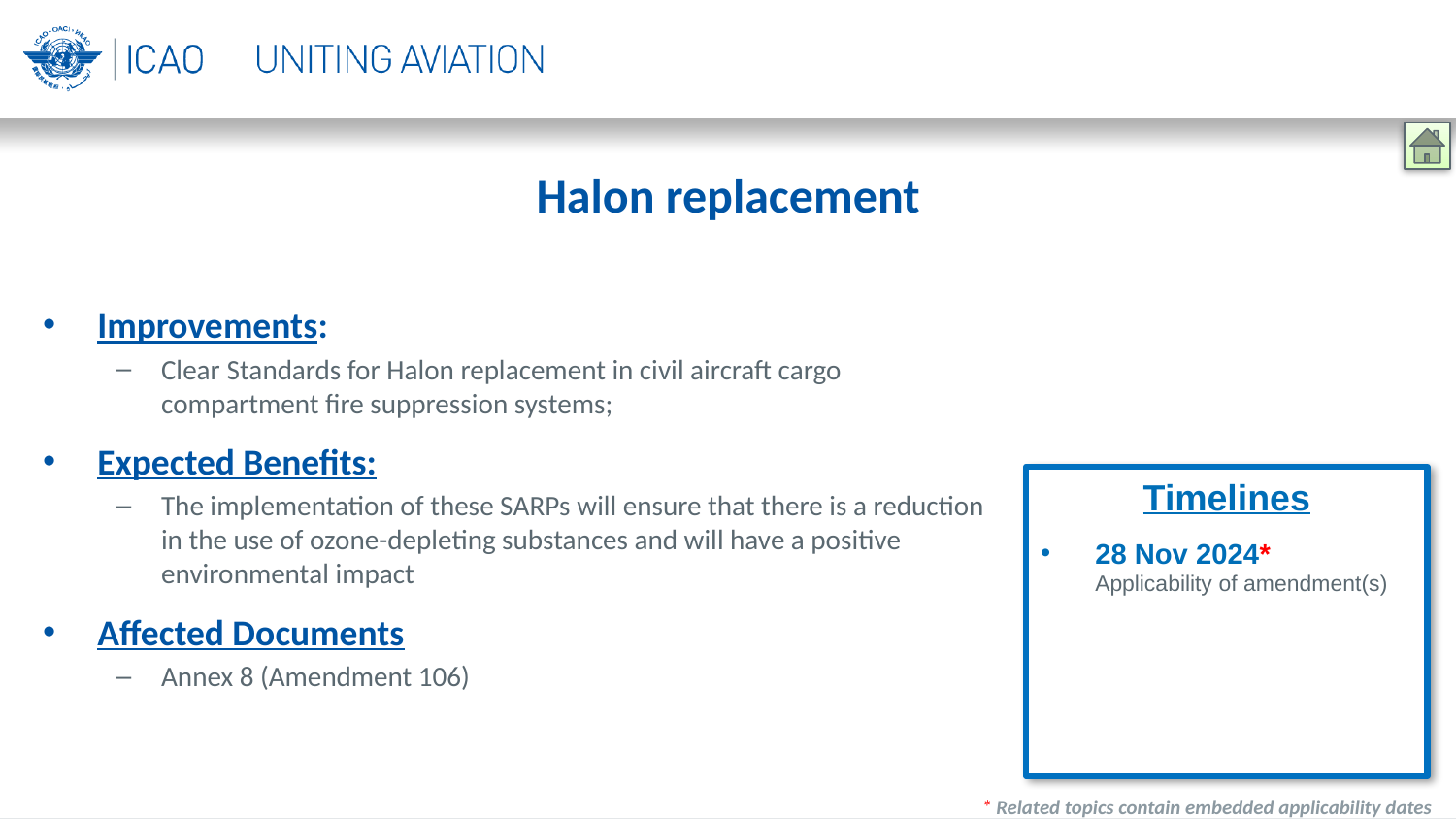

Halon replacement
Improvements:
Clear Standards for Halon replacement in civil aircraft cargo compartment fire suppression systems;
Expected Benefits:
The implementation of these SARPs will ensure that there is a reduction in the use of ozone-depleting substances and will have a positive environmental impact
Affected Documents
Annex 8 (Amendment 106)

Timelines
28 Nov 2024*
Applicability of amendment(s)
* Related topics contain embedded applicability dates